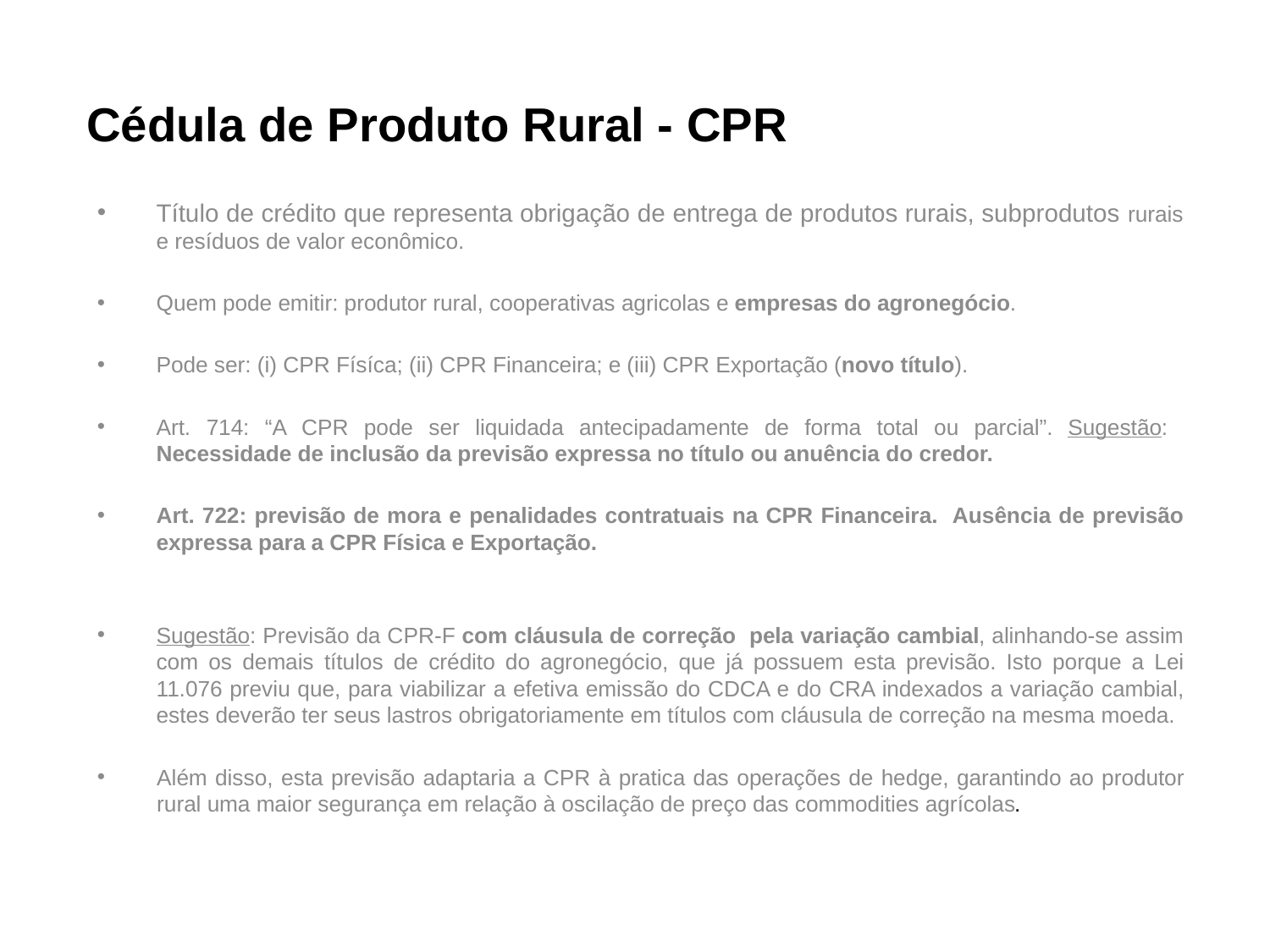

# Cédula de Produto Rural - CPR
Título de crédito que representa obrigação de entrega de produtos rurais, subprodutos rurais e resíduos de valor econômico.

Quem pode emitir: produtor rural, cooperativas agricolas e empresas do agronegócio.

Pode ser: (i) CPR Físíca; (ii) CPR Financeira; e (iii) CPR Exportação (novo título).

Art. 714: “A CPR pode ser liquidada antecipadamente de forma total ou parcial”. Sugestão:  Necessidade de inclusão da previsão expressa no título ou anuência do credor.

Art. 722: previsão de mora e penalidades contratuais na CPR Financeira.  Ausência de previsão expressa para a CPR Física e Exportação.

Sugestão: Previsão da CPR-F com cláusula de correção  pela variação cambial, alinhando-se assim com os demais títulos de crédito do agronegócio, que já possuem esta previsão. Isto porque a Lei 11.076 previu que, para viabilizar a efetiva emissão do CDCA e do CRA indexados a variação cambial, estes deverão ter seus lastros obrigatoriamente em títulos com cláusula de correção na mesma moeda.

Além disso, esta previsão adaptaria a CPR à pratica das operações de hedge, garantindo ao produtor rural uma maior segurança em relação à oscilação de preço das commodities agrícolas.